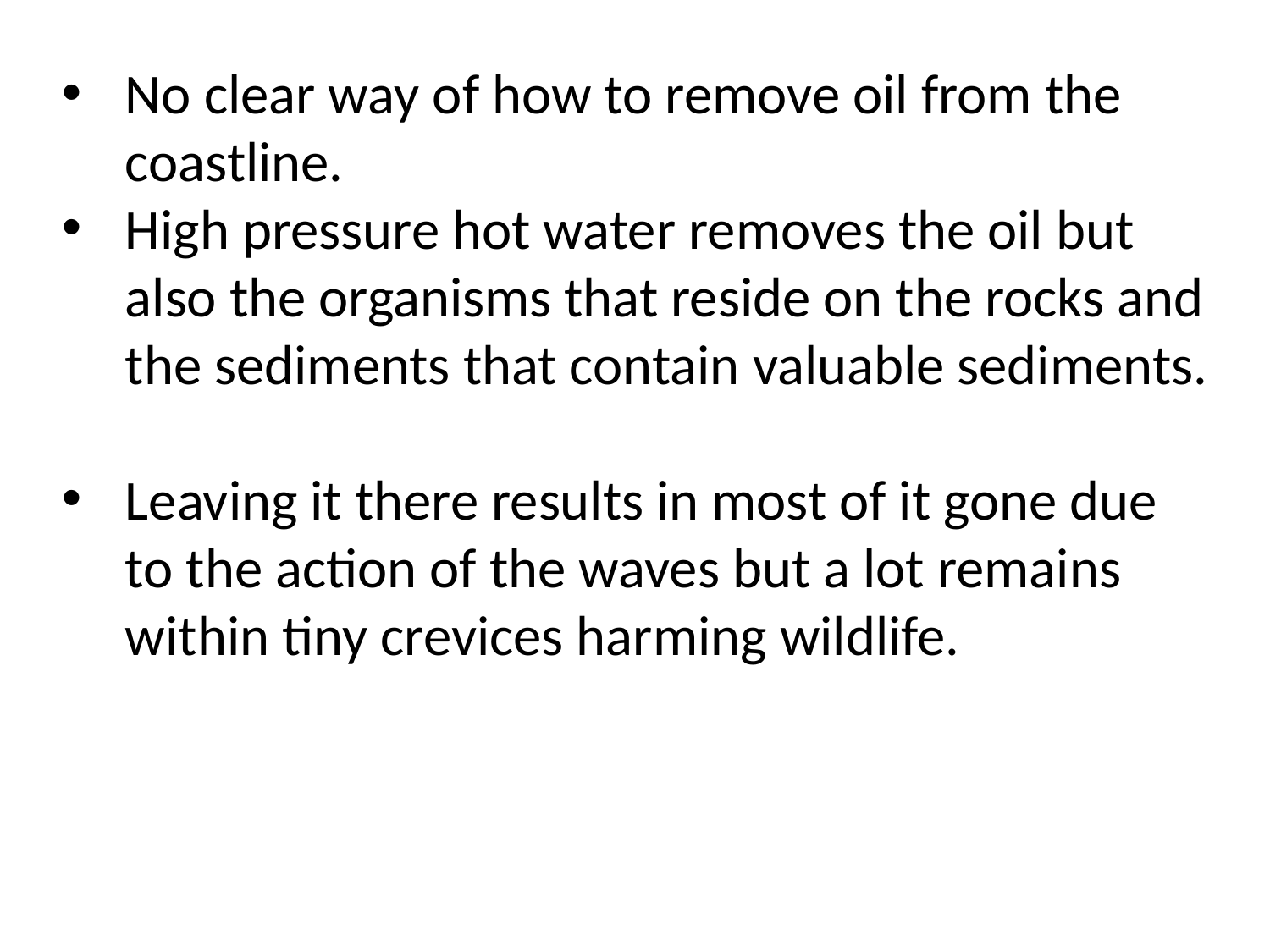

No clear way of how to remove oil from the coastline.
High pressure hot water removes the oil but also the organisms that reside on the rocks and the sediments that contain valuable sediments.
Leaving it there results in most of it gone due to the action of the waves but a lot remains within tiny crevices harming wildlife.